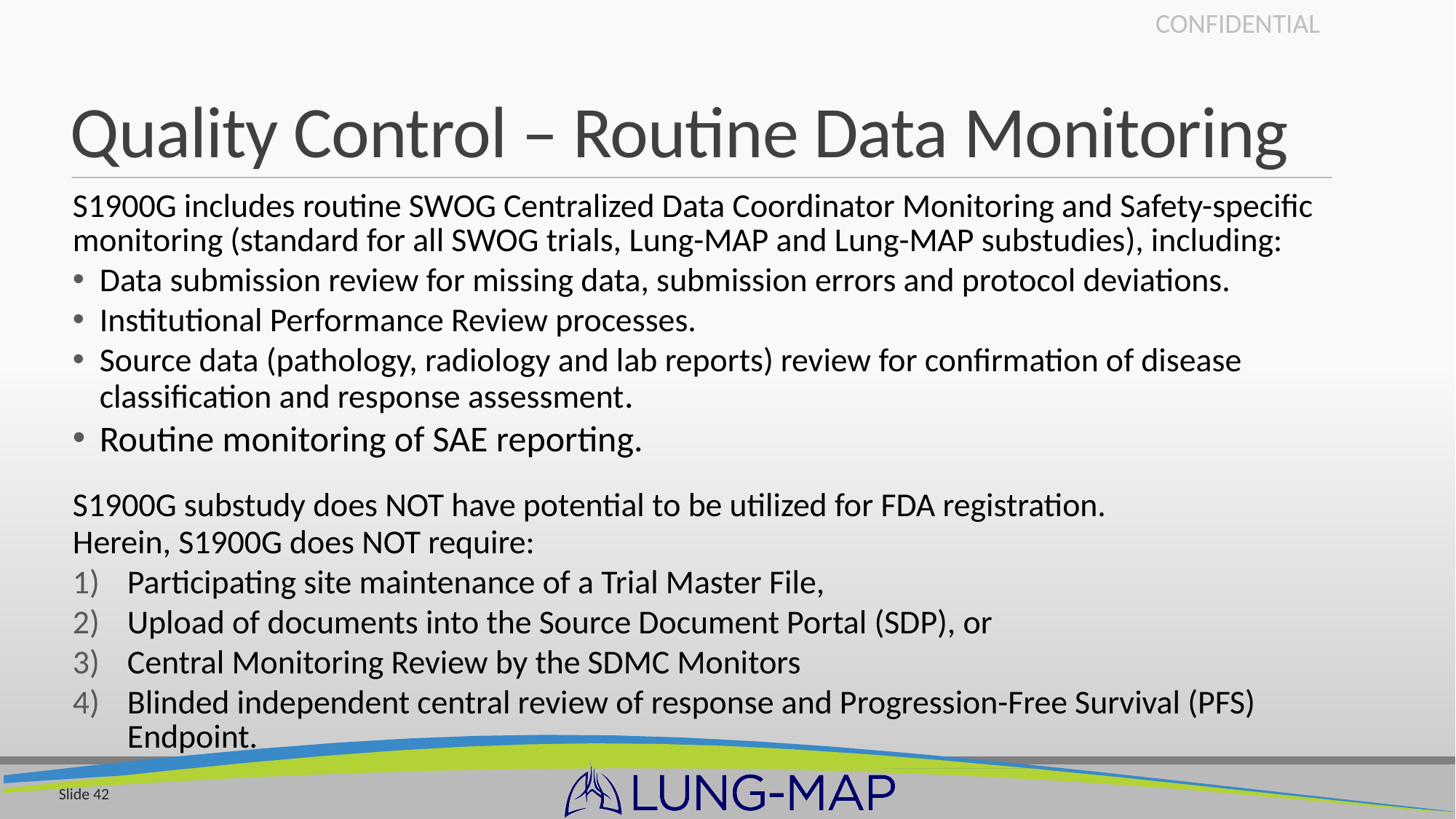

# Quality Control – Routine Data Monitoring
S1900G includes routine SWOG Centralized Data Coordinator Monitoring and Safety-specific monitoring (standard for all SWOG trials, Lung-MAP and Lung-MAP substudies), including:
Data submission review for missing data, submission errors and protocol deviations.
Institutional Performance Review processes.
Source data (pathology, radiology and lab reports) review for confirmation of disease classification and response assessment.
Routine monitoring of SAE reporting.
S1900G substudy does NOT have potential to be utilized for FDA registration.
Herein, S1900G does NOT require:
Participating site maintenance of a Trial Master File,
Upload of documents into the Source Document Portal (SDP), or
Central Monitoring Review by the SDMC Monitors
Blinded independent central review of response and Progression-Free Survival (PFS) Endpoint.

Slide 42